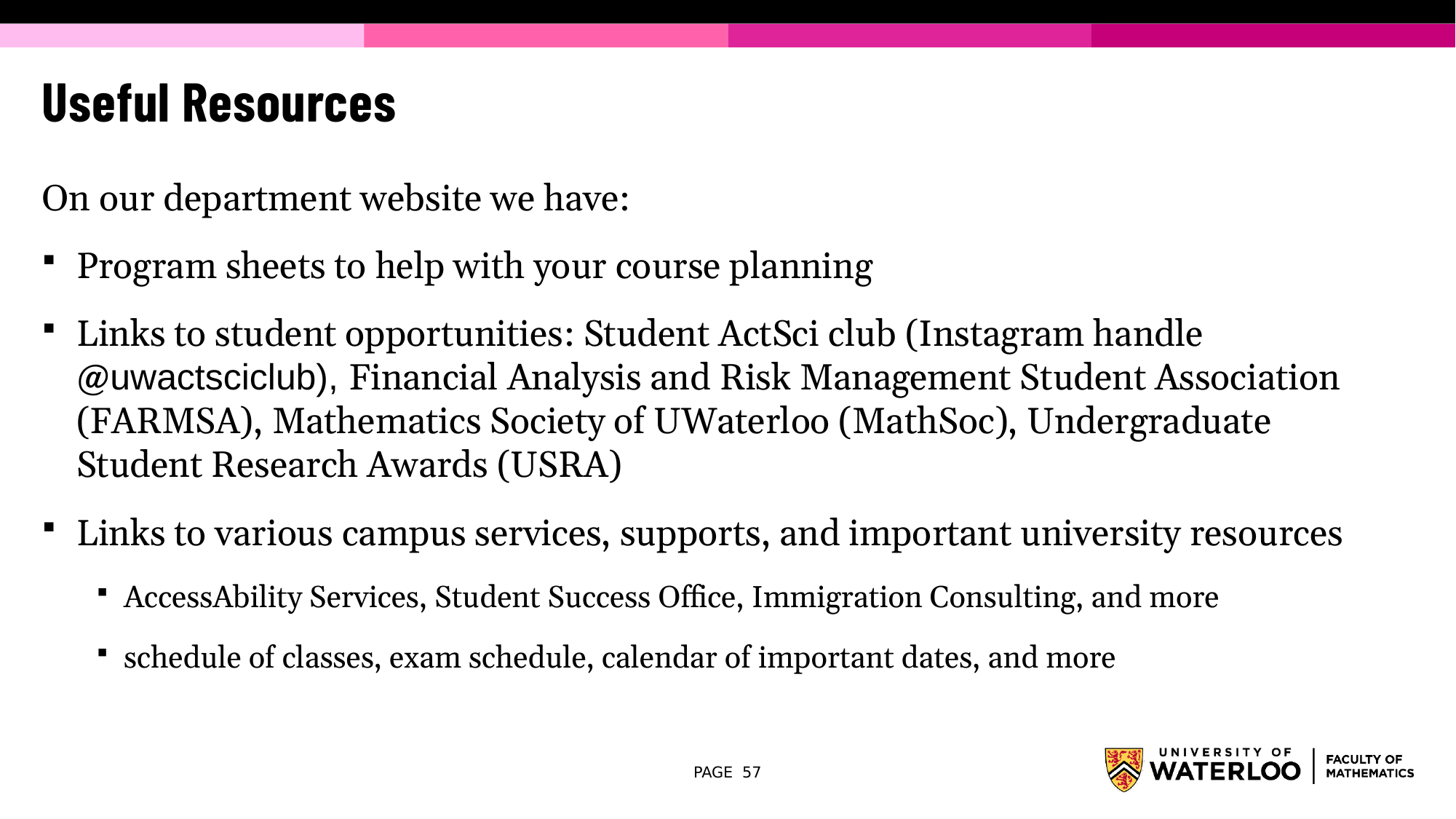

# Useful Resources
On our department website we have:
Program sheets to help with your course planning
Links to student opportunities: Student ActSci club (Instagram handle @uwactsciclub), Financial Analysis and Risk Management Student Association (FARMSA), Mathematics Society of UWaterloo (MathSoc), Undergraduate Student Research Awards (USRA)
Links to various campus services, supports, and important university resources
AccessAbility Services, Student Success Office, Immigration Consulting, and more
schedule of classes, exam schedule, calendar of important dates, and more

PAGE  57